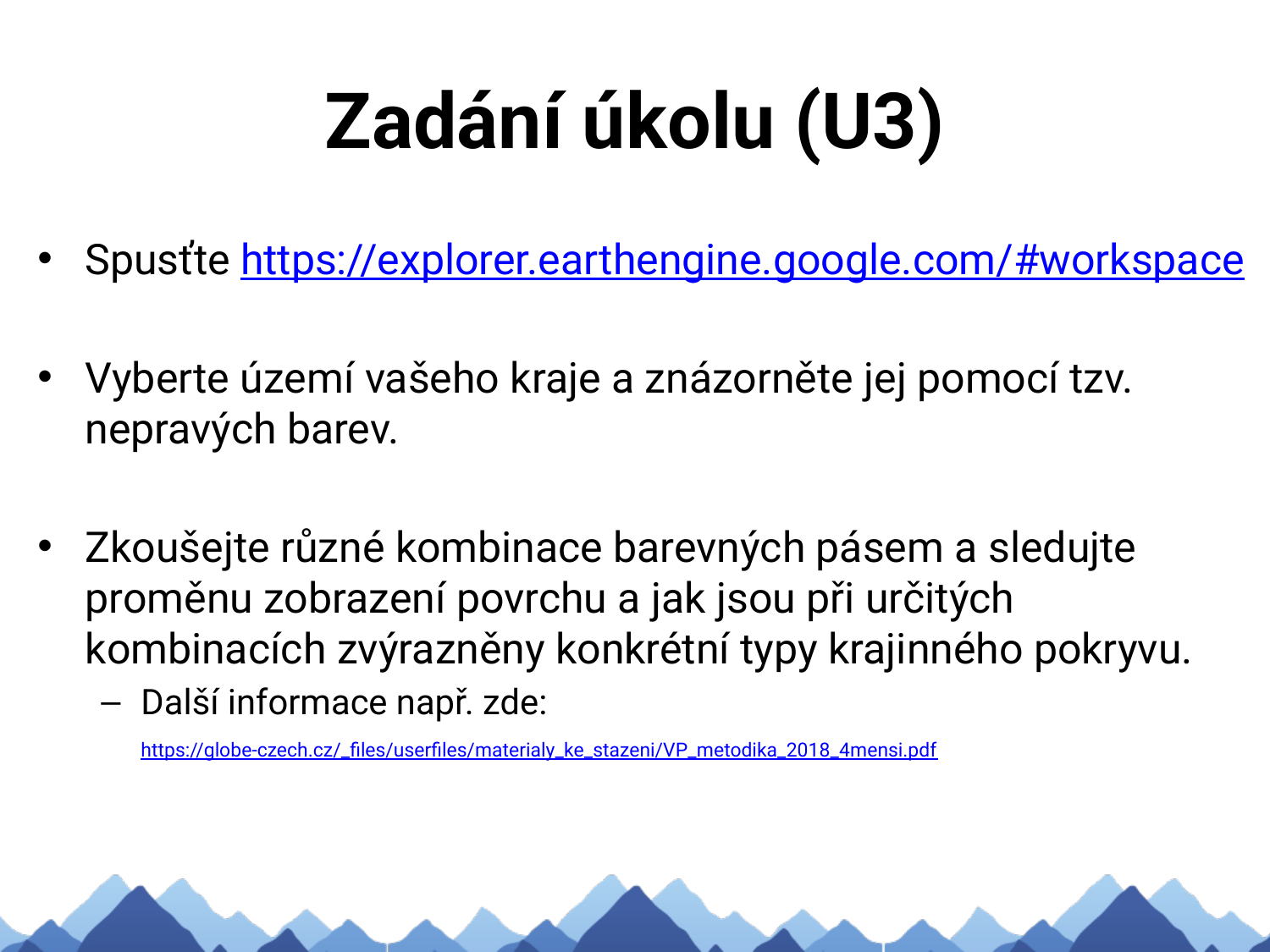

# Zadání úkolu (U3)
Spusťte https://explorer.earthengine.google.com/#workspace

Vyberte území vašeho kraje a znázorněte jej pomocí tzv. nepravých barev.

Zkoušejte různé kombinace barevných pásem a sledujte proměnu zobrazení povrchu a jak jsou při určitých kombinacích zvýrazněny konkrétní typy krajinného pokryvu.
Další informace např. zde: https://globe-czech.cz/_files/userfiles/materialy_ke_stazeni/VP_metodika_2018_4mensi.pdf